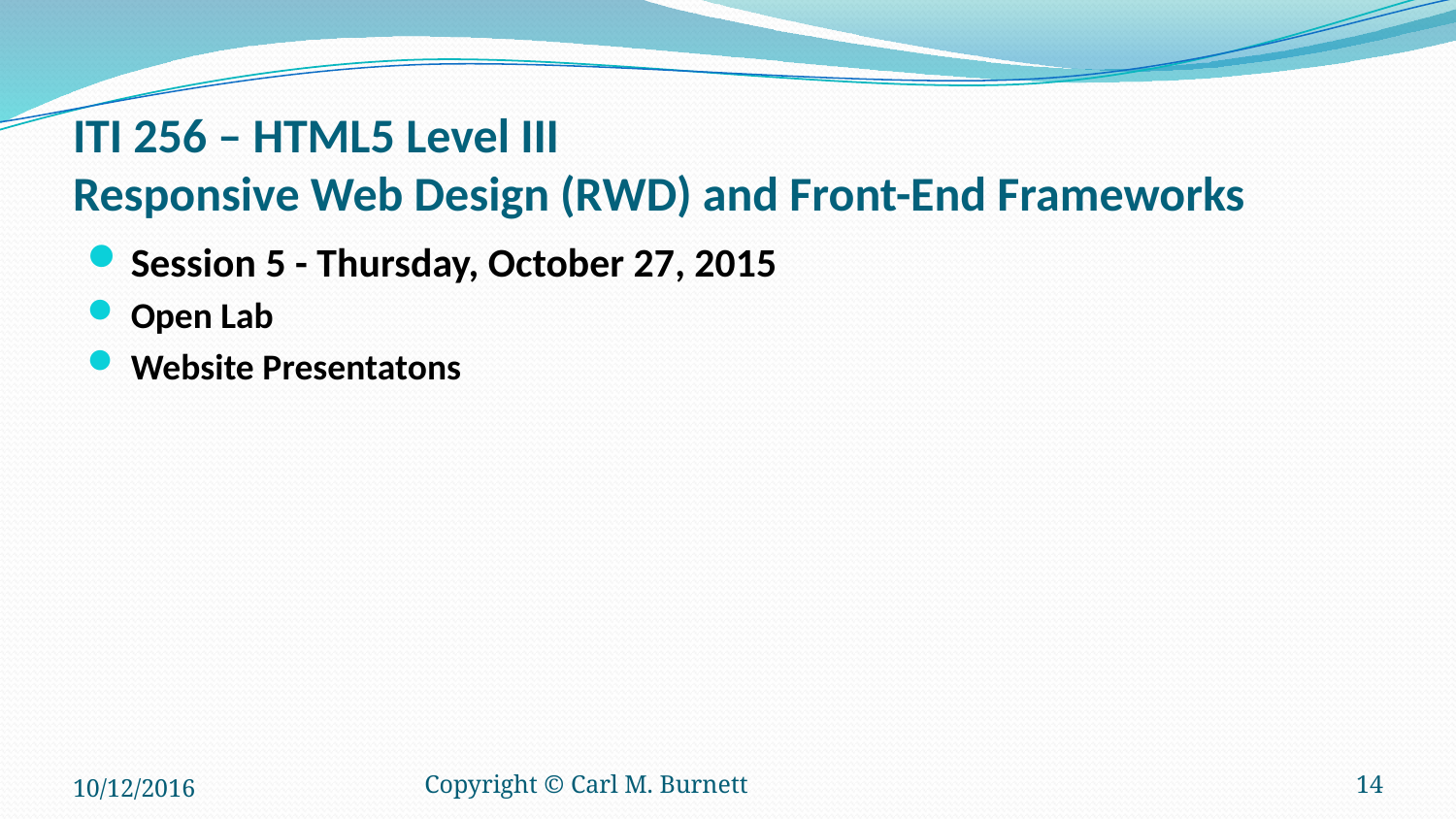

# ITI 256 – HTML5 Level III Responsive Web Design (RWD) and Front-End Frameworks
Session 5 - Thursday, October 27, 2015
Open Lab
Website Presentatons
10/12/2016
Copyright © Carl M. Burnett
14